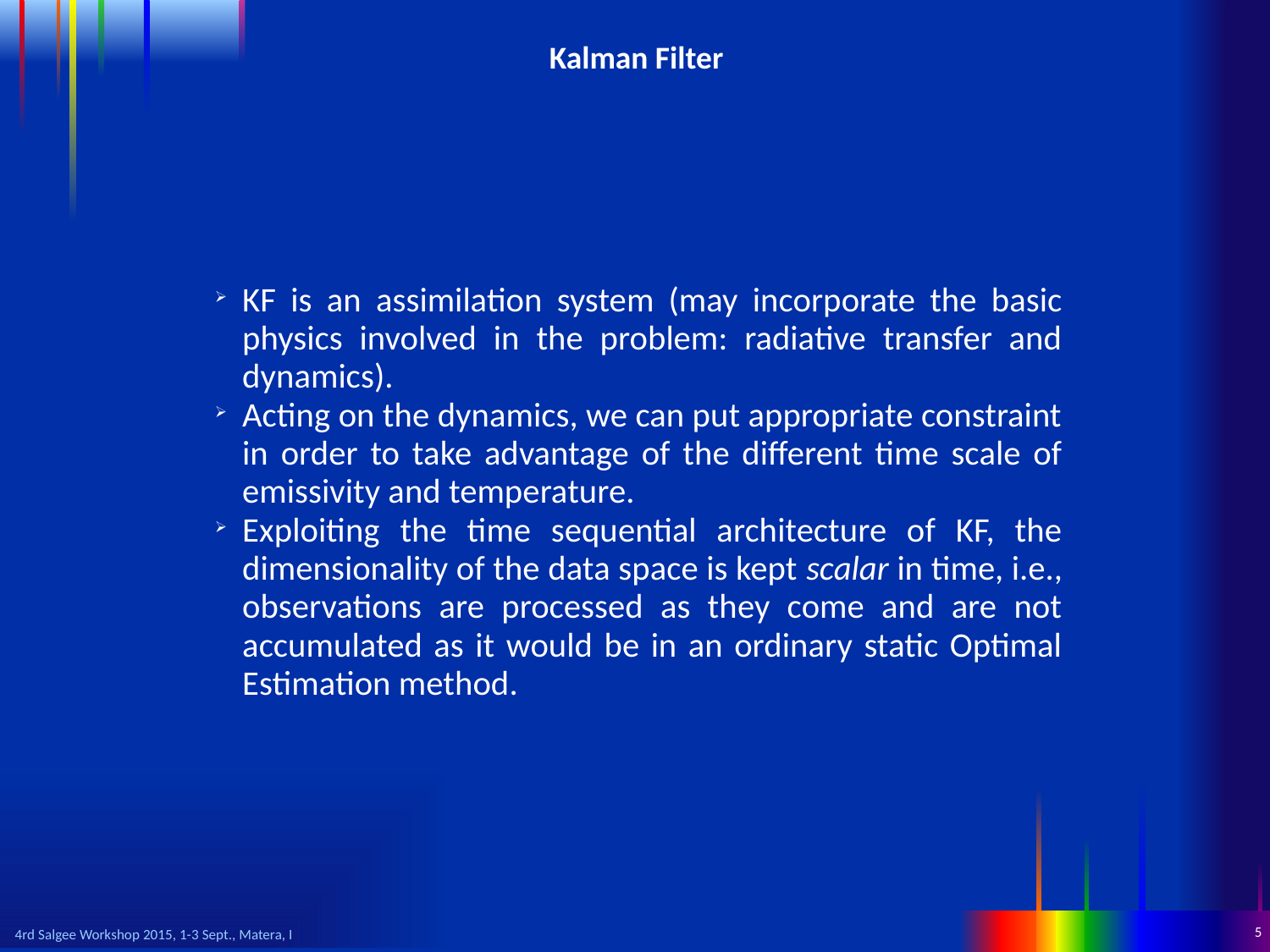

# Kalman Filter
KF is an assimilation system (may incorporate the basic physics involved in the problem: radiative transfer and dynamics).
Acting on the dynamics, we can put appropriate constraint in order to take advantage of the different time scale of emissivity and temperature.
Exploiting the time sequential architecture of KF, the dimensionality of the data space is kept scalar in time, i.e., observations are processed as they come and are not accumulated as it would be in an ordinary static Optimal Estimation method.
5
4rd Salgee Workshop 2015, 1-3 Sept., Matera, I